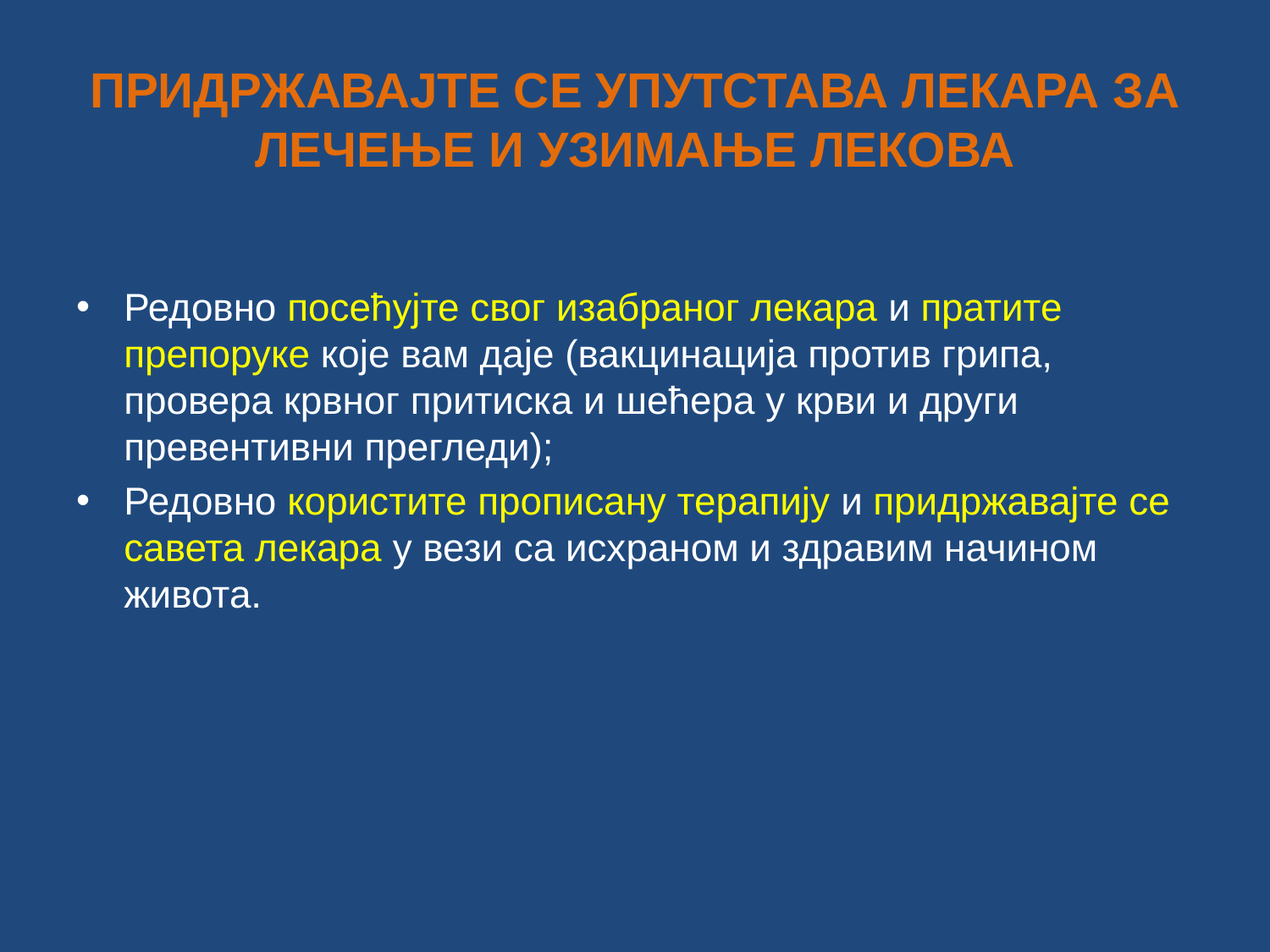

# ПРИДРЖАВАЈТЕ СЕ УПУТСТАВА ЛЕКАРА ЗА ЛЕЧЕЊЕ И УЗИМАЊЕ ЛЕКОВА

Редовно посећујте свог изабраног лекара и пратите препоруке које вам даје (вакцинација против грипа, провера крвног притиска и шећера у крви и други превентивни прегледи);
Редовно користите прописану терапију и придржавајте се савета лекара у вези са исхраном и здравим начином живота.